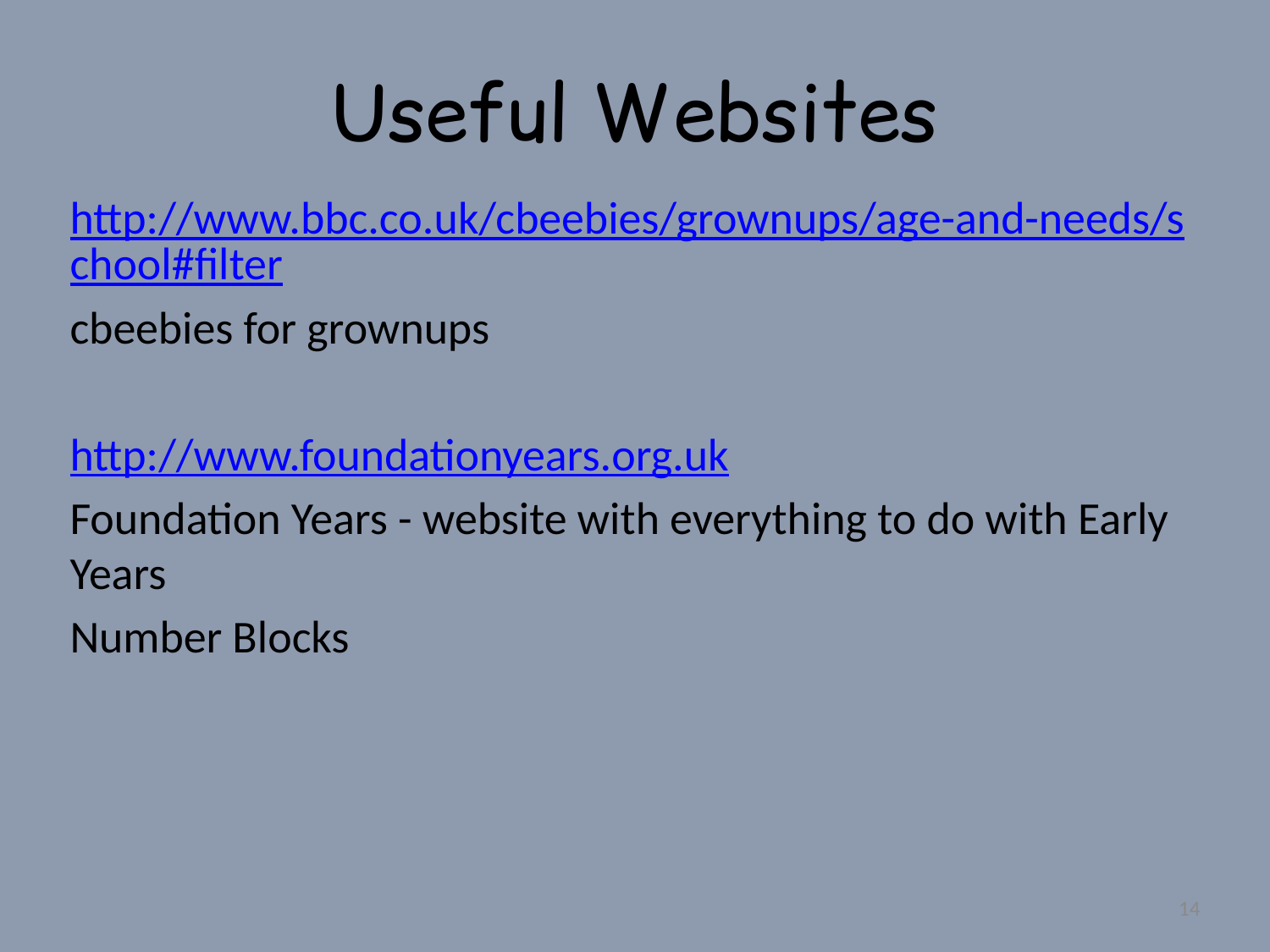

Useful Websites
http://www.bbc.co.uk/cbeebies/grownups/age-and-needs/school#filter
cbeebies for grownups

http://www.foundationyears.org.uk
Foundation Years - website with everything to do with Early Years
Number Blocks
14